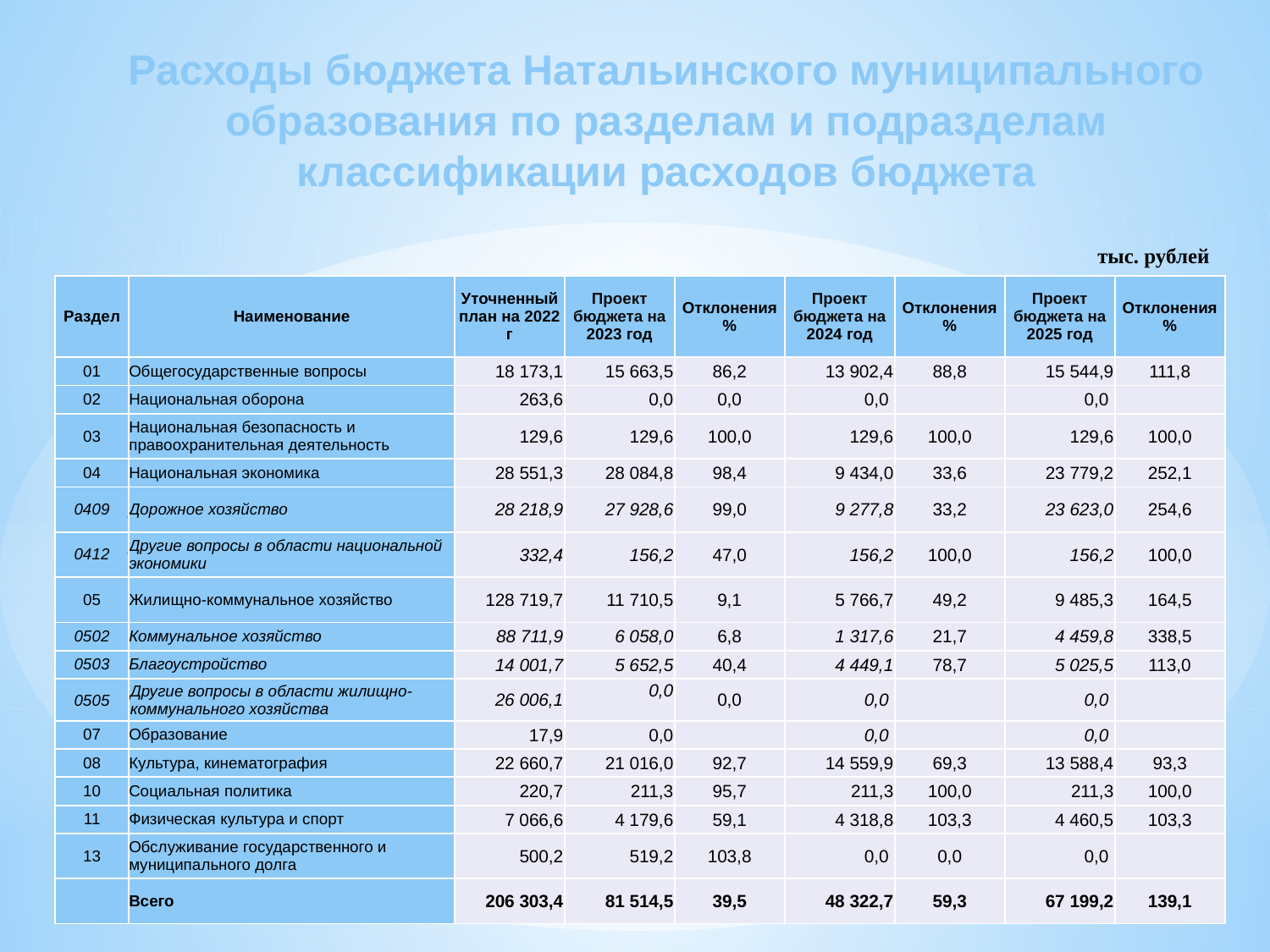

# Расходы бюджета Натальинского муниципального образования по разделам и подразделам классификации расходов бюджета
тыс. рублей
| Раздел | Наименование | Уточненный план на 2022 г | Проект бюджета на 2023 год | Отклонения % | Проект бюджета на 2024 год | Отклонения % | Проект бюджета на 2025 год | Отклонения % |
| --- | --- | --- | --- | --- | --- | --- | --- | --- |
| 01 | Общегосударственные вопросы | 18 173,1 | 15 663,5 | 86,2 | 13 902,4 | 88,8 | 15 544,9 | 111,8 |
| 02 | Национальная оборона | 263,6 | 0,0 | 0,0 | 0,0 |  | 0,0 |  |
| 03 | Национальная безопасность и правоохранительная деятельность | 129,6 | 129,6 | 100,0 | 129,6 | 100,0 | 129,6 | 100,0 |
| 04 | Национальная экономика | 28 551,3 | 28 084,8 | 98,4 | 9 434,0 | 33,6 | 23 779,2 | 252,1 |
| 0409 | Дорожное хозяйство | 28 218,9 | 27 928,6 | 99,0 | 9 277,8 | 33,2 | 23 623,0 | 254,6 |
| 0412 | Другие вопросы в области национальной экономики | 332,4 | 156,2 | 47,0 | 156,2 | 100,0 | 156,2 | 100,0 |
| 05 | Жилищно-коммунальное хозяйство | 128 719,7 | 11 710,5 | 9,1 | 5 766,7 | 49,2 | 9 485,3 | 164,5 |
| 0502 | Коммунальное хозяйство | 88 711,9 | 6 058,0 | 6,8 | 1 317,6 | 21,7 | 4 459,8 | 338,5 |
| 0503 | Благоустройство | 14 001,7 | 5 652,5 | 40,4 | 4 449,1 | 78,7 | 5 025,5 | 113,0 |
| 0505 | Другие вопросы в области жилищно-коммунального хозяйства | 26 006,1 | 0,0 | 0,0 | 0,0 |  | 0,0 |  |
| 07 | Образование | 17,9 | 0,0 |  | 0,0 |  | 0,0 |  |
| 08 | Культура, кинематография | 22 660,7 | 21 016,0 | 92,7 | 14 559,9 | 69,3 | 13 588,4 | 93,3 |
| 10 | Социальная политика | 220,7 | 211,3 | 95,7 | 211,3 | 100,0 | 211,3 | 100,0 |
| 11 | Физическая культура и спорт | 7 066,6 | 4 179,6 | 59,1 | 4 318,8 | 103,3 | 4 460,5 | 103,3 |
| 13 | Обслуживание государственного и муниципального долга | 500,2 | 519,2 | 103,8 | 0,0 | 0,0 | 0,0 |  |
|  | Всего | 206 303,4 | 81 514,5 | 39,5 | 48 322,7 | 59,3 | 67 199,2 | 139,1 |